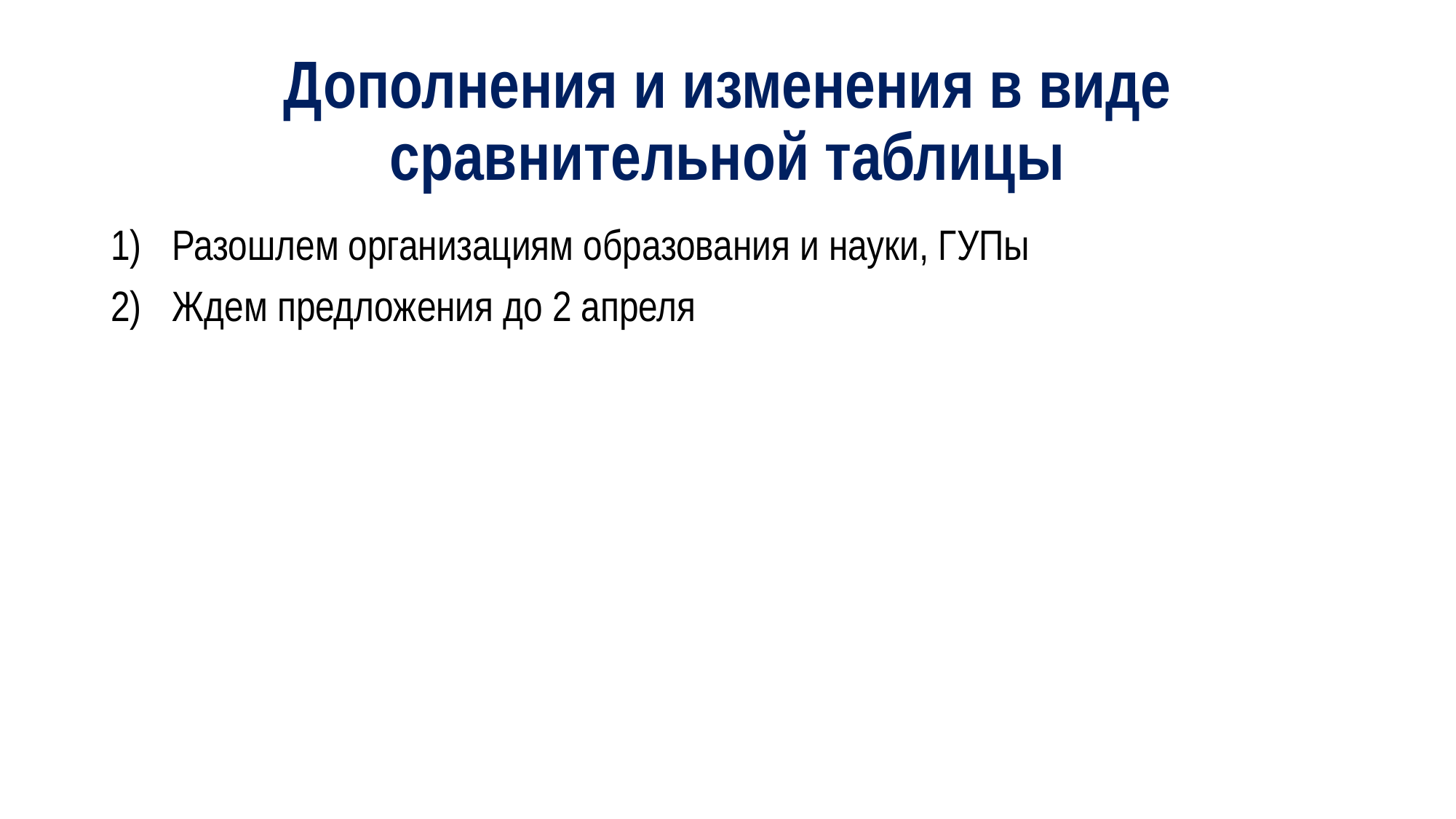

# Дополнения и изменения в виде сравнительной таблицы
Разошлем организациям образования и науки, ГУПы
Ждем предложения до 2 апреля